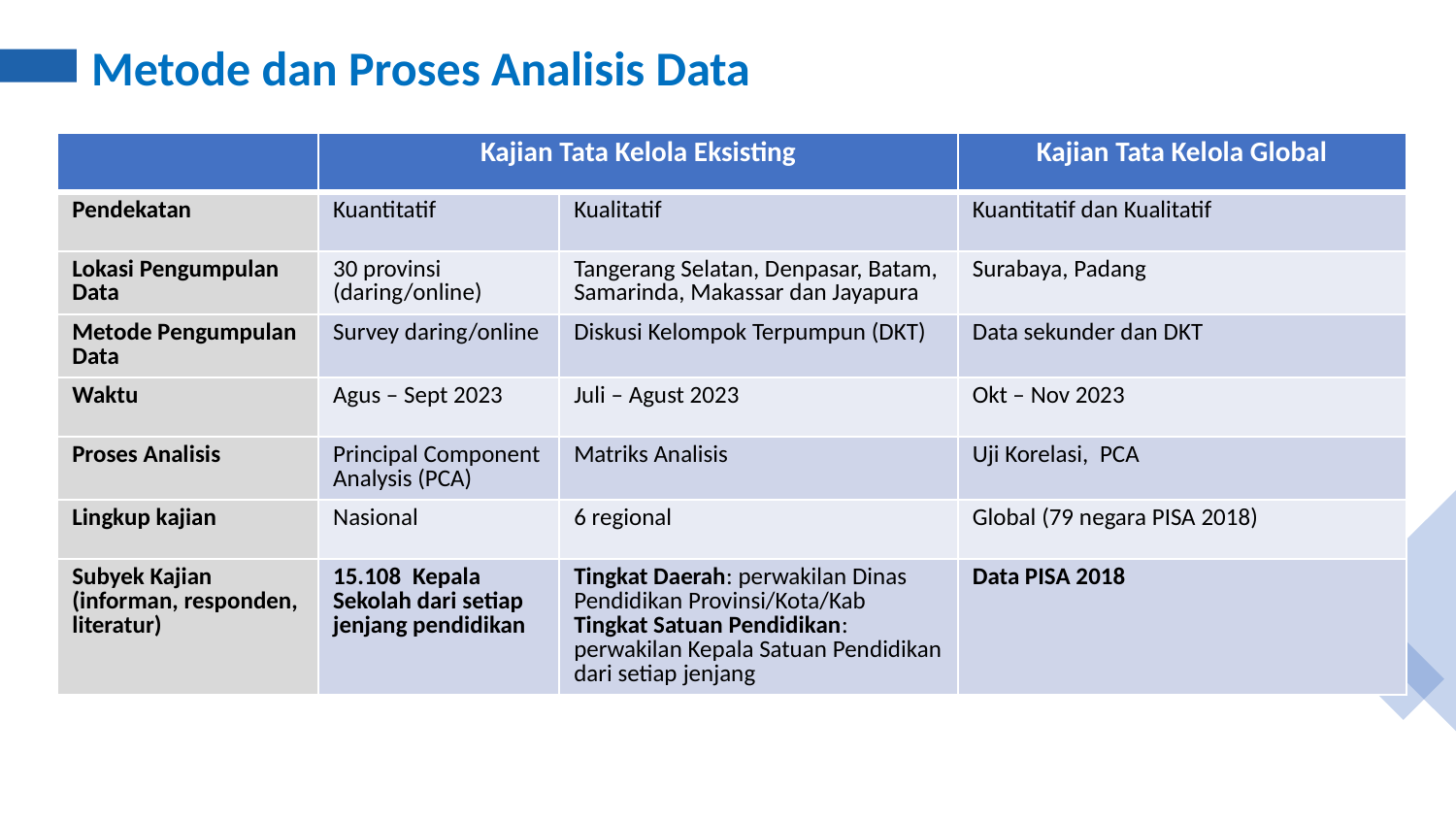

# Metode dan Proses Analisis Data
|  | Kajian Tata Kelola Eksisting |  | Kajian Tata Kelola Global |
| --- | --- | --- | --- |
| Pendekatan | Kuantitatif | Kualitatif | Kuantitatif dan Kualitatif |
| Lokasi Pengumpulan Data | 30 provinsi (daring/online) | Tangerang Selatan, Denpasar, Batam, Samarinda, Makassar dan Jayapura | Surabaya, Padang |
| Metode Pengumpulan Data | Survey daring/online | Diskusi Kelompok Terpumpun (DKT) | Data sekunder dan DKT |
| Waktu | Agus – Sept 2023 | Juli – Agust 2023 | Okt – Nov 2023 |
| Proses Analisis | Principal Component Analysis (PCA) | Matriks Analisis | Uji Korelasi,  PCA |
| Lingkup kajian | Nasional | 6 regional | Global (79 negara PISA 2018) |
| Subyek Kajian (informan, responden, literatur) | 15.108  Kepala Sekolah dari setiap jenjang pendidikan | Tingkat Daerah: perwakilan Dinas Pendidikan Provinsi/Kota/Kab Tingkat Satuan Pendidikan:  perwakilan Kepala Satuan Pendidikan dari setiap jenjang | Data PISA 2018 |